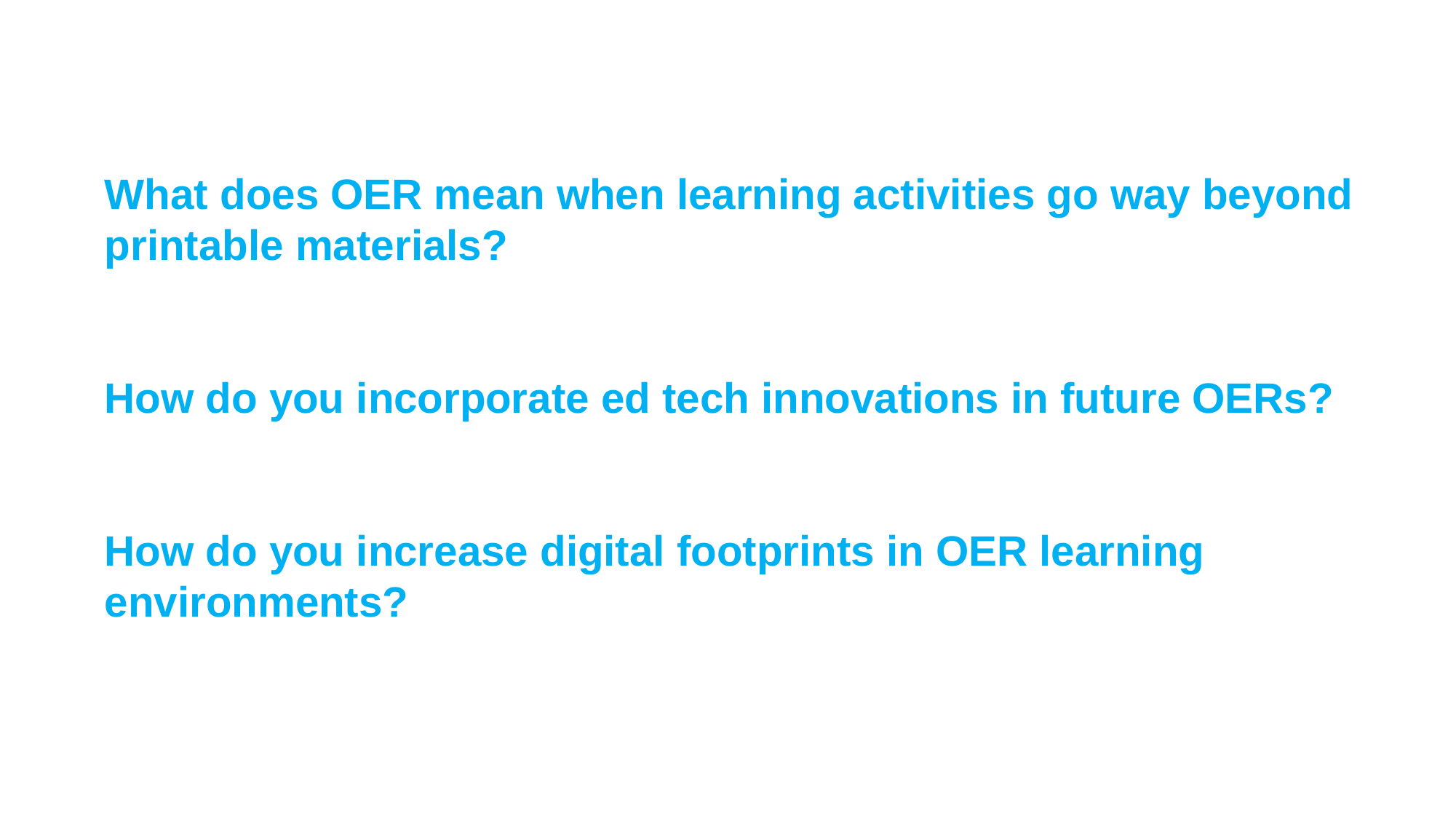

What does OER mean when learning activities go way beyond printable materials?

How do you incorporate ed tech innovations in future OERs?

How do you increase digital footprints in OER learning environments?